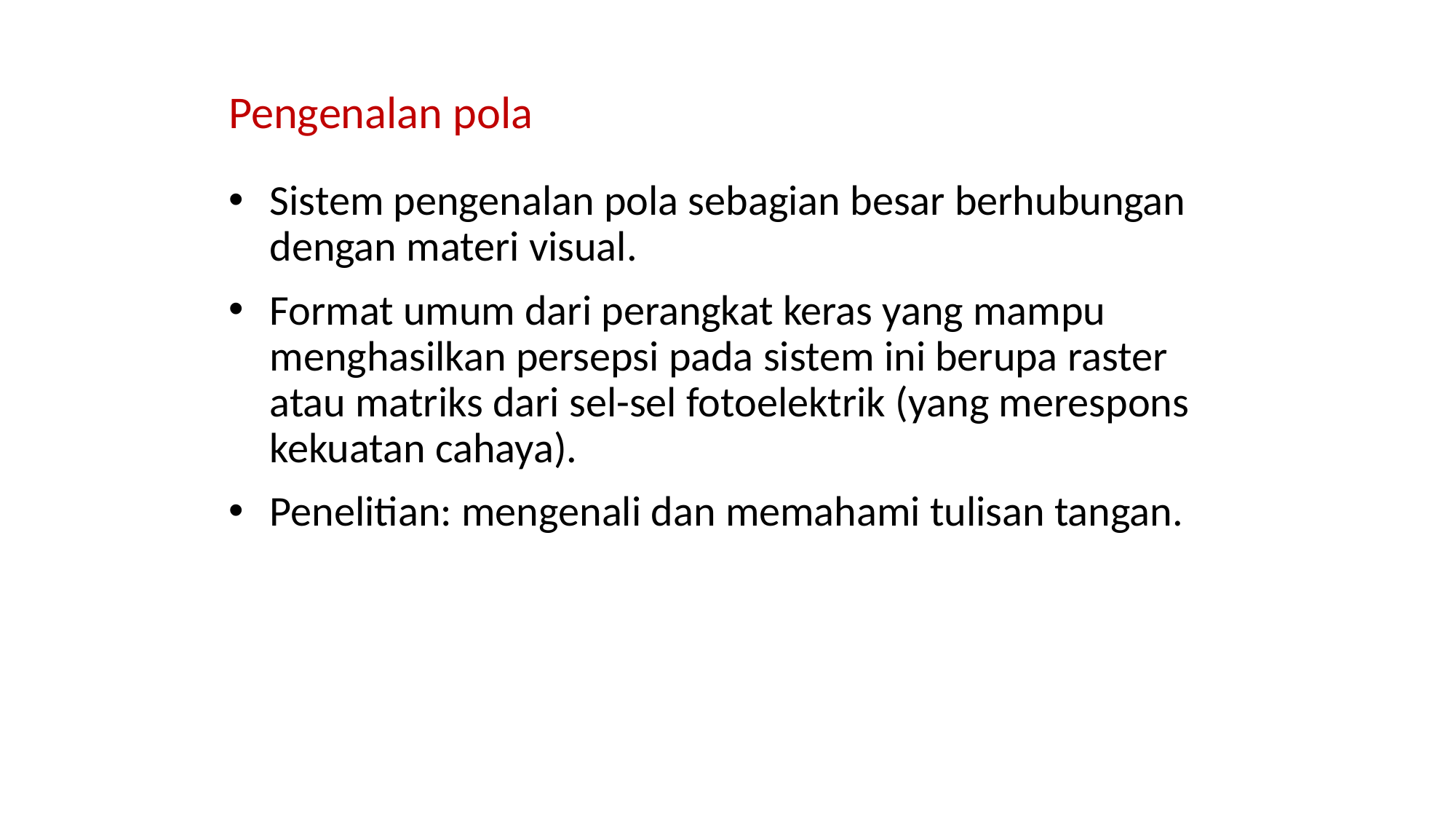

# Pengenalan pola
Sistem pengenalan pola sebagian besar berhubungan dengan materi visual.
Format umum dari perangkat keras yang mampu menghasilkan persepsi pada sistem ini berupa raster atau matriks dari sel-sel fotoelektrik (yang merespons kekuatan cahaya).
Penelitian: mengenali dan memahami tulisan tangan.